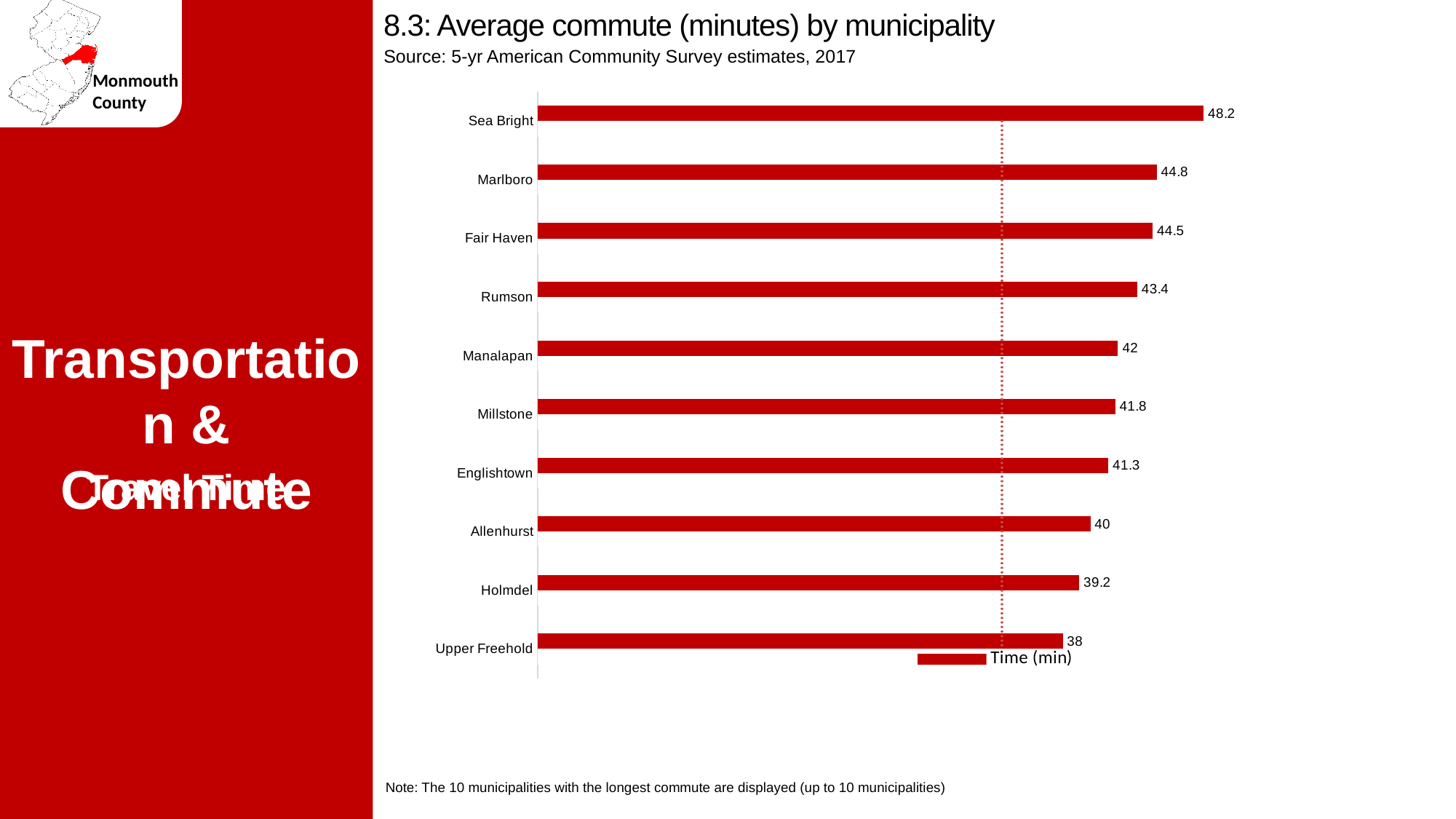

8.3: Average commute (minutes) by municipality
Source: 5-yr American Community Survey estimates, 2017

### Chart

| Category | Time (min) | Monmouth avg. 33.6 |
|---|---|---|
| Sea Bright | 48.2 | 33.6 |
| Marlboro | 44.8 | 33.6 |
| Fair Haven | 44.5 | 33.6 |
| Rumson | 43.4 | 33.6 |
| Manalapan | 42.0 | 33.6 |
| Millstone | 41.8 | 33.6 |
| Englishtown | 41.3 | 33.6 |
| Allenhurst | 40.0 | 33.6 |
| Holmdel | 39.2 | 33.6 |
| Upper Freehold | 38.0 | 33.6 |
Transportation & Commute
Travel Time
Note: The 10 municipalities with the longest commute are displayed (up to 10 municipalities)